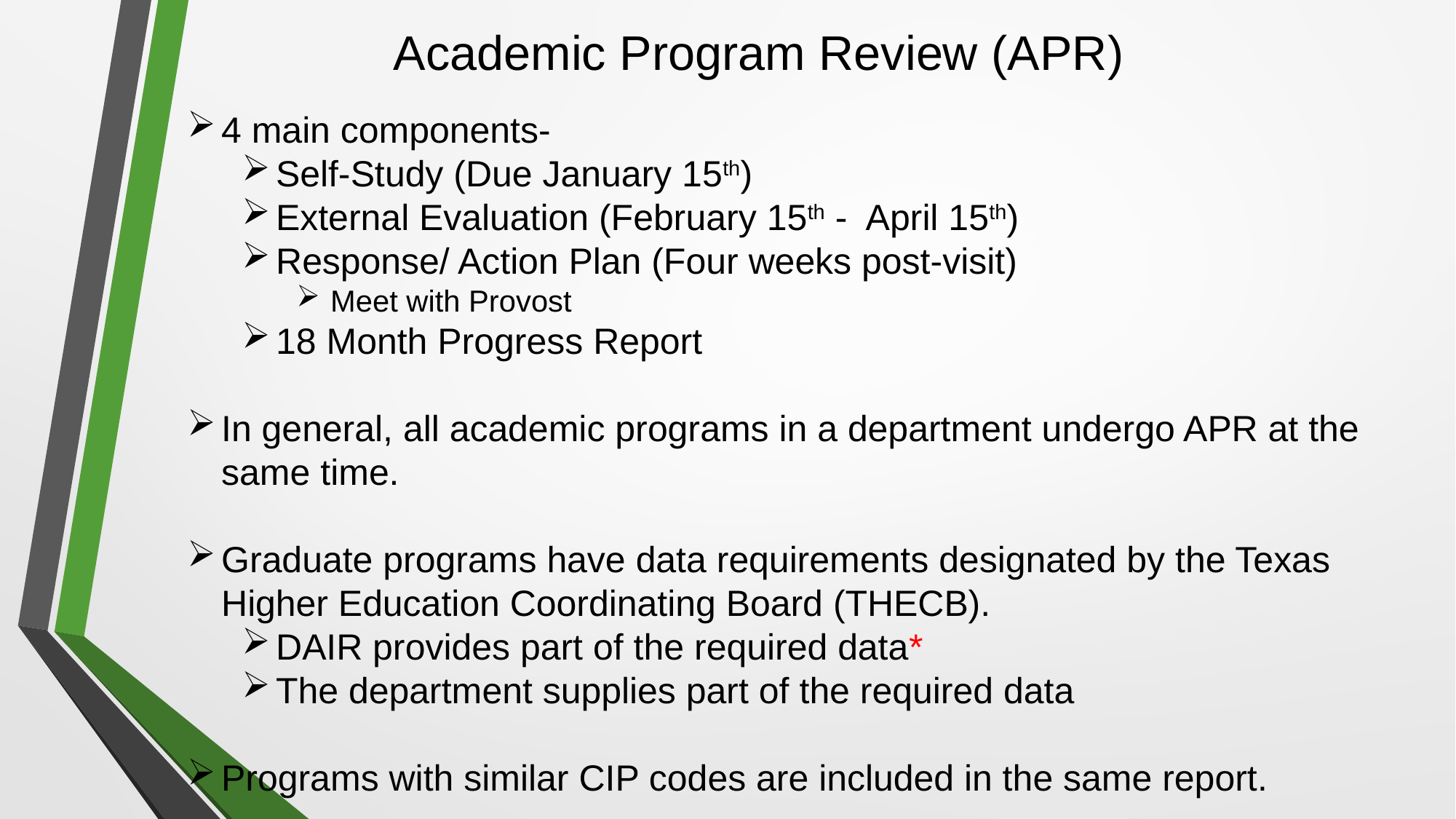

Academic Program Review (APR)
4 main components-
Self-Study (Due January 15th)
External Evaluation (February 15th -  April 15th)
Response/ Action Plan (Four weeks post-visit)
Meet with Provost
18 Month Progress Report

In general, all academic programs in a department undergo APR at the same time.

Graduate programs have data requirements designated by the Texas Higher Education Coordinating Board (THECB).
DAIR provides part of the required data*
The department supplies part of the required data

Programs with similar CIP codes are included in the same report.